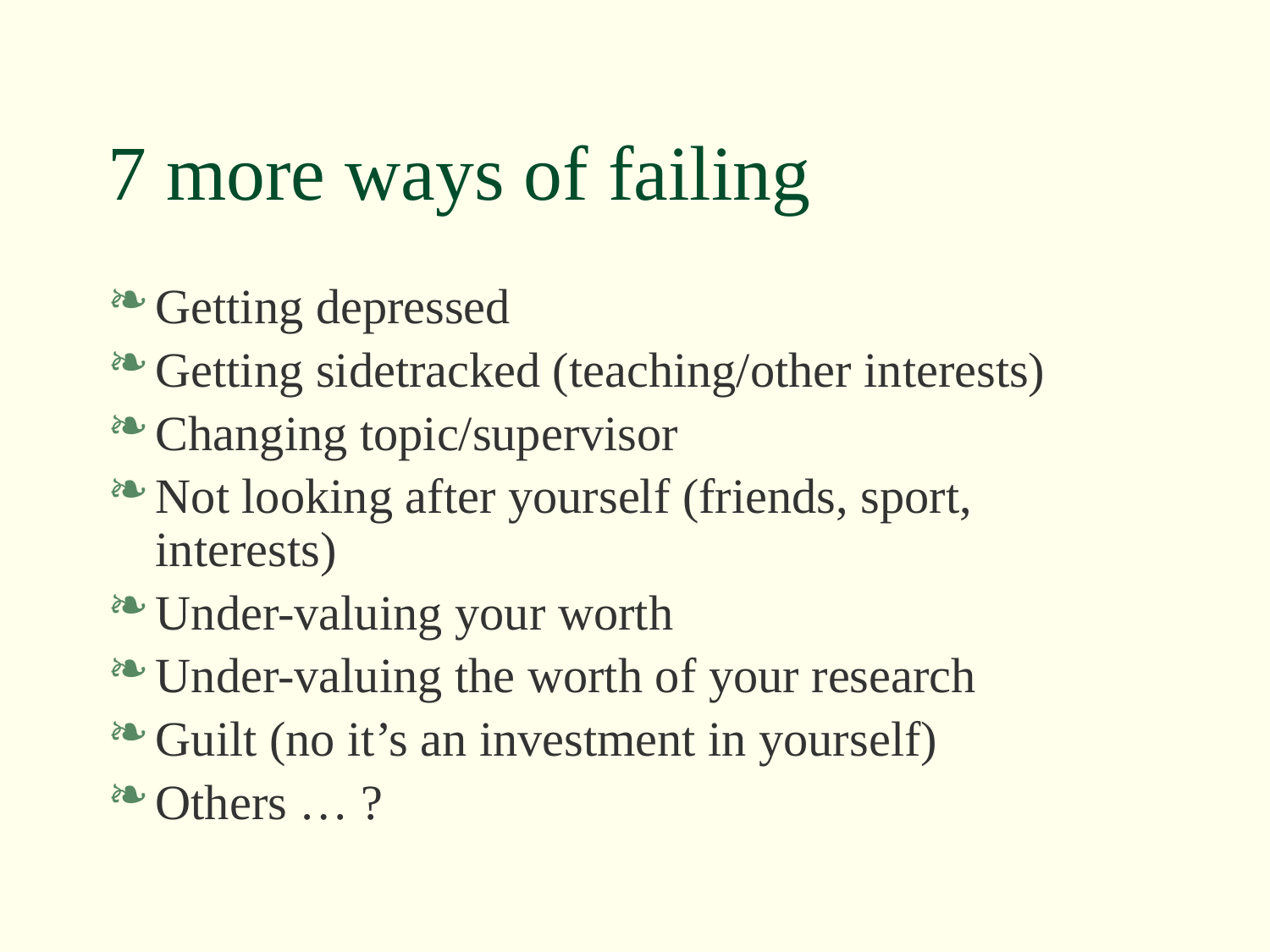

# 7 more ways of failing
Getting depressed
Getting sidetracked (teaching/other interests)
Changing topic/supervisor
Not looking after yourself (friends, sport, interests)
Under-valuing your worth
Under-valuing the worth of your research
Guilt (no it’s an investment in yourself)
Others … ?